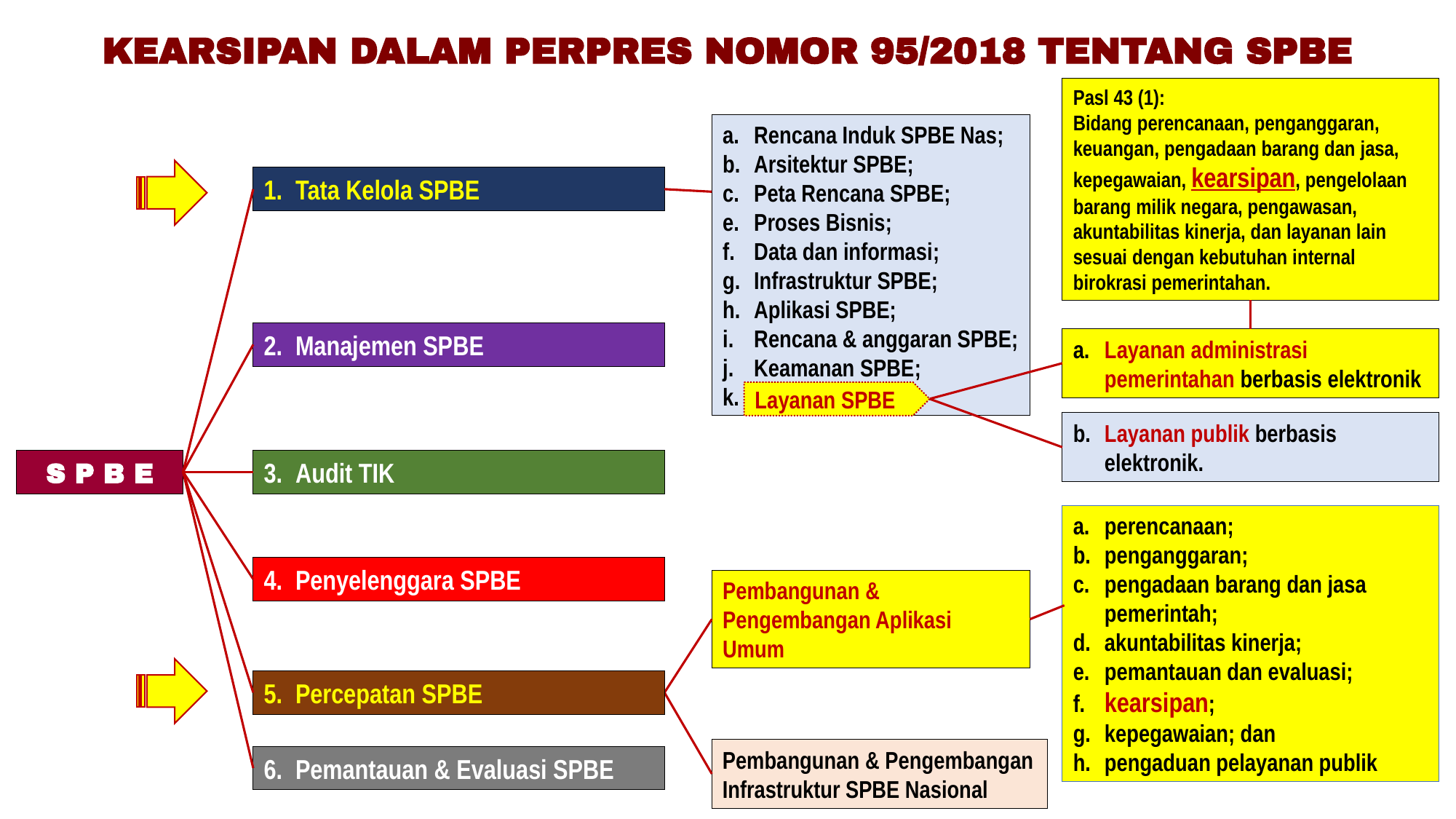

KEARSIPAN DALAM PERPRES NOMOR 95/2018 TENTANG SPBE
Pasl 43 (1):
Bidang perencanaan, penganggaran, keuangan, pengadaan barang dan jasa, kepegawaian, kearsipan, pengelolaan barang milik negara, pengawasan, akuntabilitas kinerja, dan layanan lain sesuai dengan kebutuhan internal birokrasi pemerintahan.
a. 	Rencana Induk SPBE Nas;
b. 	Arsitektur SPBE;
c. 	Peta Rencana SPBE;
Proses Bisnis;
Data dan informasi;
Infrastruktur SPBE;
Aplikasi SPBE;
Rencana & anggaran SPBE;
Keamanan SPBE;
Layanan SPBE.

1. 	Tata Kelola SPBE
2. 	Manajemen SPBE
a. 	Layanan administrasi pemerintahan berbasis elektronik
Layanan SPBE
b. 	Layanan publik berbasis elektronik.
S P B E
3. 	Audit TIK
a.	perencanaan;
b. 	penganggaran;
c. 	pengadaan barang dan jasa pemerintah;
d. 	akuntabilitas kinerja;
e. 	pemantauan dan evaluasi;
f. 	kearsipan;
g. 	kepegawaian; dan
h. 	pengaduan pelayanan publik
4. 	Penyelenggara SPBE
Pembangunan & Pengembangan Aplikasi Umum

5. 	Percepatan SPBE
Pembangunan & Pengembangan Infrastruktur SPBE Nasional
6. 	Pemantauan & Evaluasi SPBE